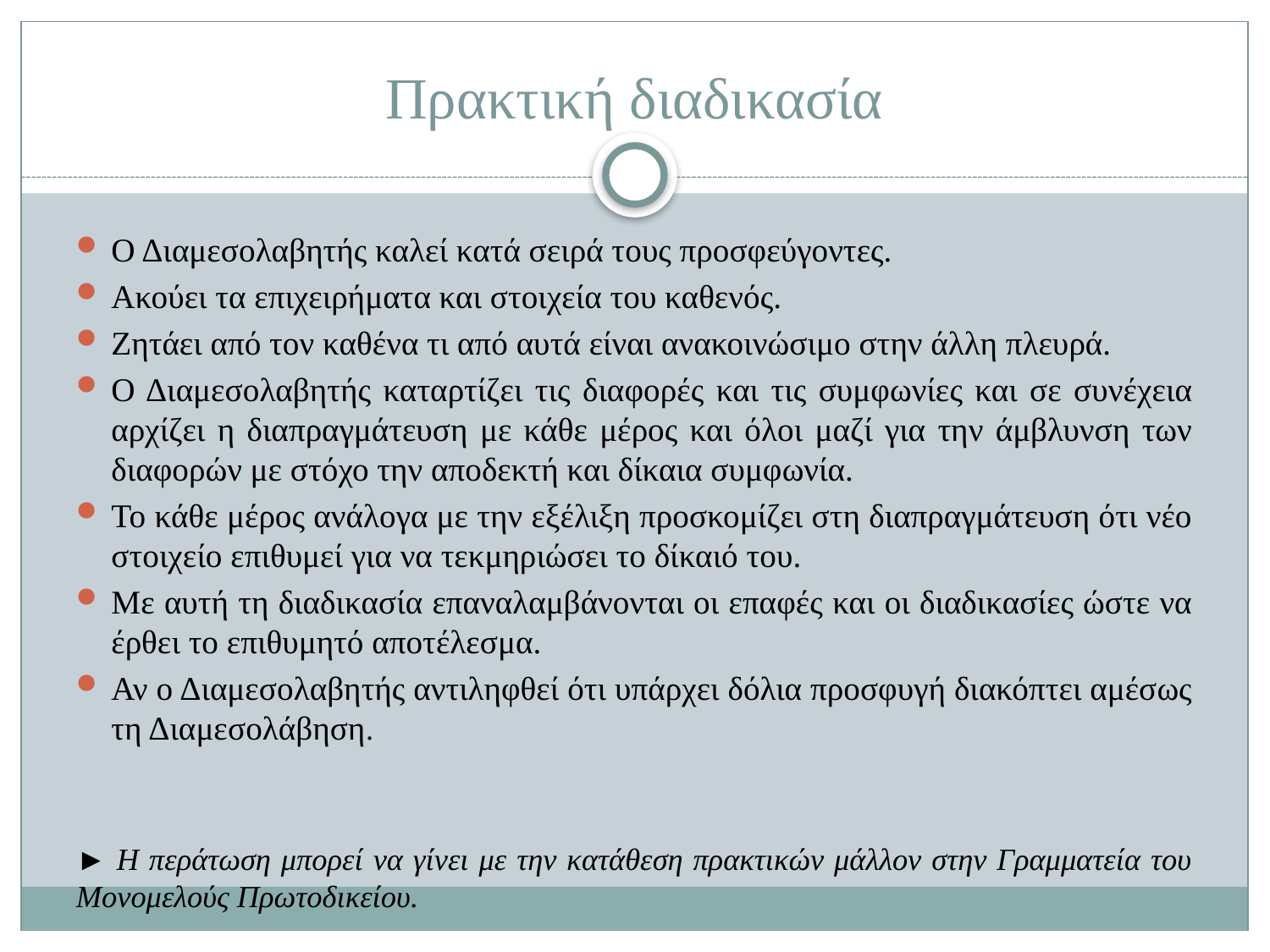

# Πρακτική διαδικασία
Ο Διαμεσολαβητής καλεί κατά σειρά τους προσφεύγοντες.
Ακούει τα επιχειρήματα και στοιχεία του καθενός.
Ζητάει από τον καθένα τι από αυτά είναι ανακοινώσιμο στην άλλη πλευρά.
Ο Διαμεσολαβητής καταρτίζει τις διαφορές και τις συμφωνίες και σε συνέχεια αρχίζει η διαπραγμάτευση με κάθε μέρος και όλοι μαζί για την άμβλυνση των διαφορών με στόχο την αποδεκτή και δίκαια συμφωνία.
Το κάθε μέρος ανάλογα με την εξέλιξη προσκομίζει στη διαπραγμάτευση ότι νέο στοιχείο επιθυμεί για να τεκμηριώσει το δίκαιό του.
Με αυτή τη διαδικασία επαναλαμβάνονται οι επαφές και οι διαδικασίες ώστε να έρθει το επιθυμητό αποτέλεσμα.
Αν ο Διαμεσολαβητής αντιληφθεί ότι υπάρχει δόλια προσφυγή διακόπτει αμέσως τη Διαμεσολάβηση.

► Η περάτωση μπορεί να γίνει με την κατάθεση πρακτικών μάλλον στην Γραμματεία του Μονομελούς Πρωτοδικείου.